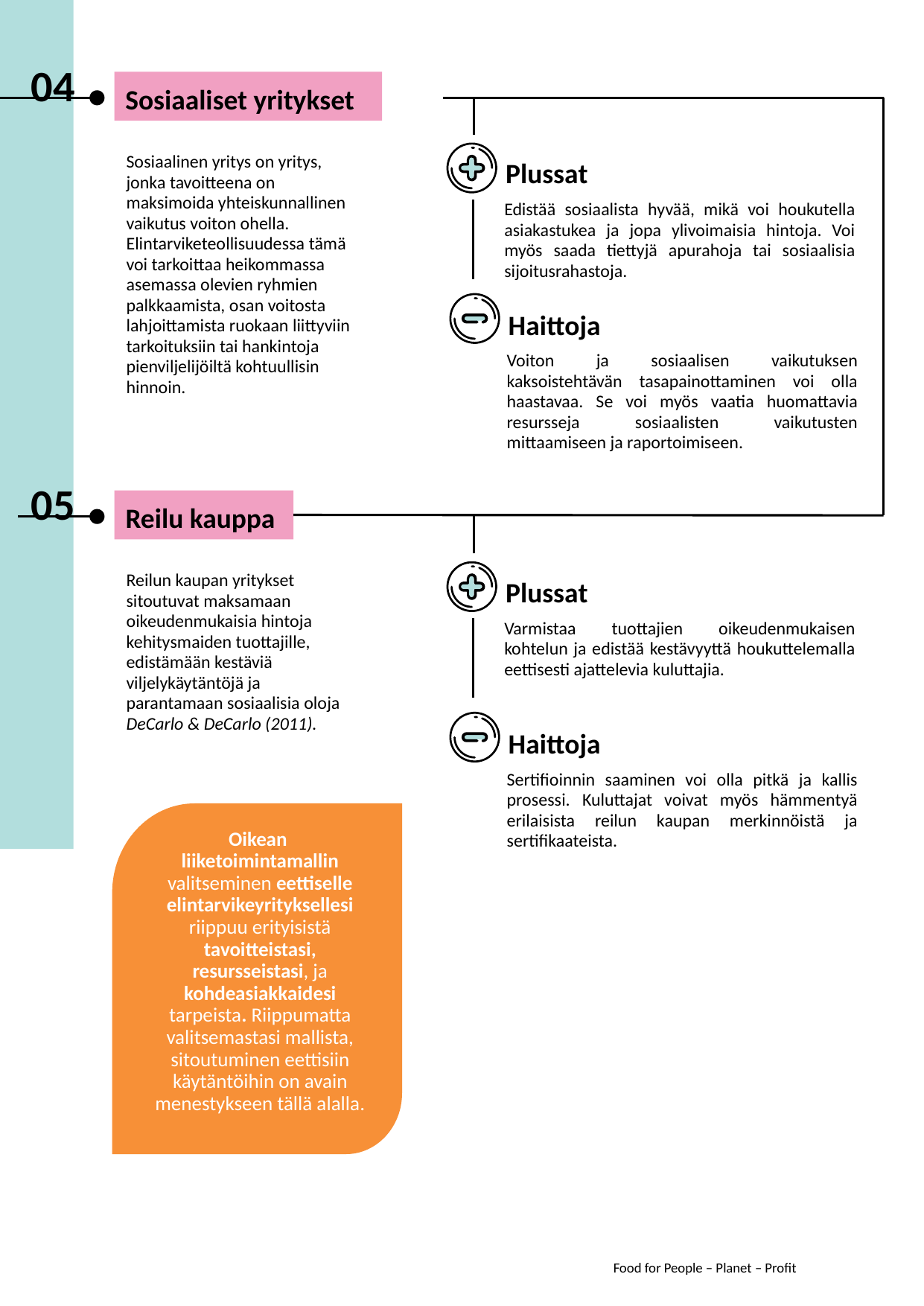

04
Sosiaaliset yritykset

Sosiaalinen yritys on yritys, jonka tavoitteena on maksimoida yhteiskunnallinen vaikutus voiton ohella. Elintarviketeollisuudessa tämä voi tarkoittaa heikommassa asemassa olevien ryhmien palkkaamista, osan voitosta lahjoittamista ruokaan liittyviin tarkoituksiin tai hankintoja pienviljelijöiltä kohtuullisin hinnoin.

Plussat
Edistää sosiaalista hyvää, mikä voi houkutella asiakastukea ja jopa ylivoimaisia hintoja. Voi myös saada tiettyjä apurahoja tai sosiaalisia sijoitusrahastoja.

Haittoja
Voiton ja sosiaalisen vaikutuksen kaksoistehtävän tasapainottaminen voi olla haastavaa. Se voi myös vaatia huomattavia resursseja sosiaalisten vaikutusten mittaamiseen ja raportoimiseen.
05
Reilu kauppa

Reilun kaupan yritykset sitoutuvat maksamaan oikeudenmukaisia ​​hintoja kehitysmaiden tuottajille, edistämään kestäviä viljelykäytäntöjä ja parantamaan sosiaalisia oloja
DeCarlo & DeCarlo (2011).

Plussat
Varmistaa tuottajien oikeudenmukaisen kohtelun ja edistää kestävyyttä houkuttelemalla eettisesti ajattelevia kuluttajia.

Haittoja
Sertifioinnin saaminen voi olla pitkä ja kallis prosessi. Kuluttajat voivat myös hämmentyä erilaisista reilun kaupan merkinnöistä ja sertifikaateista.
Oikean  liiketoimintamallin valitseminen eettiselle elintarvikeyrityksellesi riippuu erityisistä tavoitteistasi, resursseistasi, ja kohdeasiakkaidesi tarpeista. Riippumatta valitsemastasi mallista, sitoutuminen eettisiin käytäntöihin on avain menestykseen tällä alalla.

18